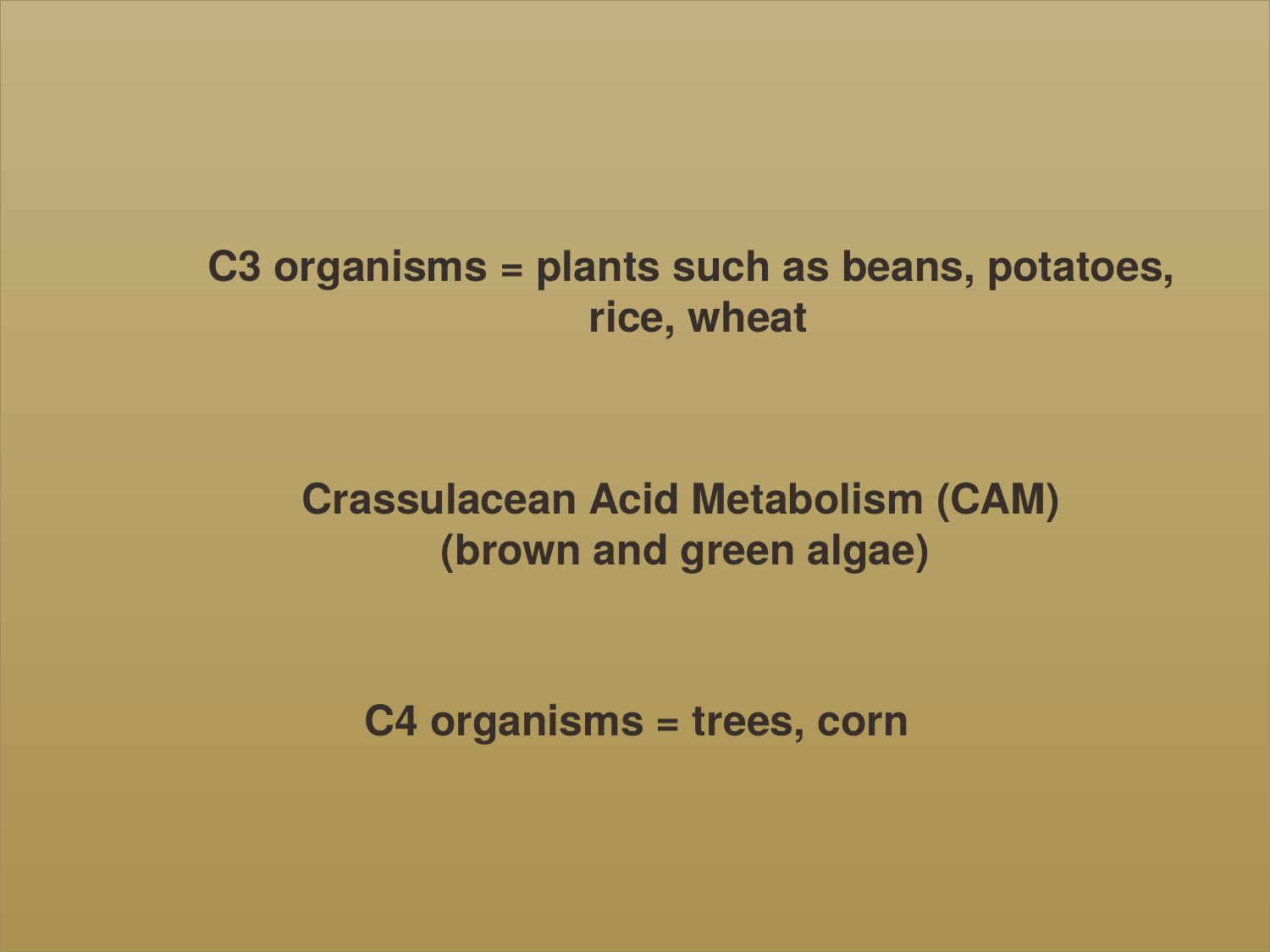

C3 organisms = plants such as beans, potatoes,
			rice, wheat
Crassulacean Acid Metabolism (CAM)
	 (brown and green algae)
C4 organisms = trees, corn